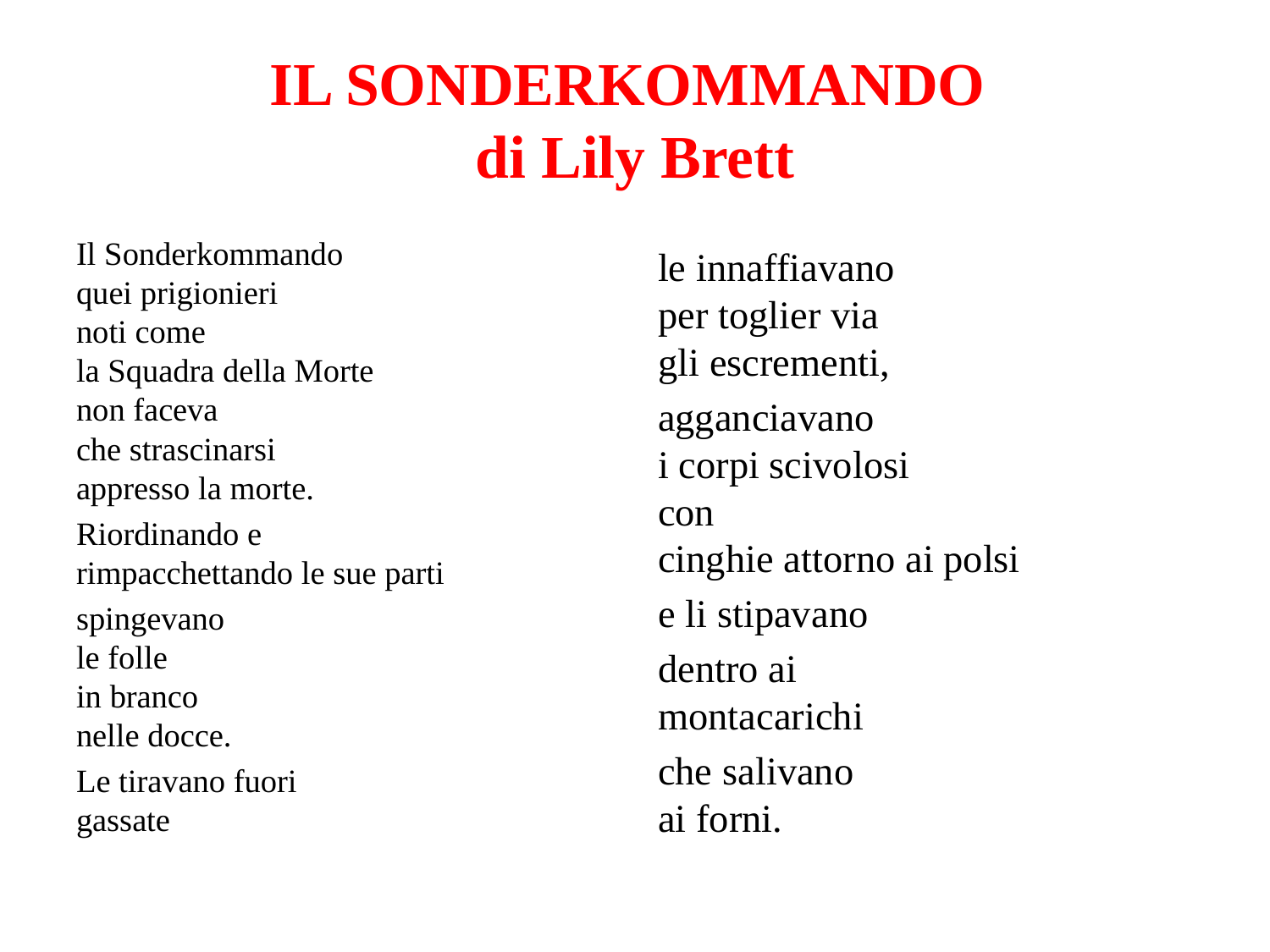

# IL SONDERKOMMANDO di Lily Brett
Il Sonderkommando
quei prigionieri
noti come
la Squadra della Morte
non faceva
che strascinarsi
appresso la morte.
Riordinando e
rimpacchettando le sue parti
spingevano
le folle
in branco
nelle docce.
Le tiravano fuori
gassate

le innaffiavano
per toglier via
gli escrementi,
agganciavano
i corpi scivolosi
con
cinghie attorno ai polsi
e li stipavano
dentro ai
montacarichi
che salivano
ai forni.